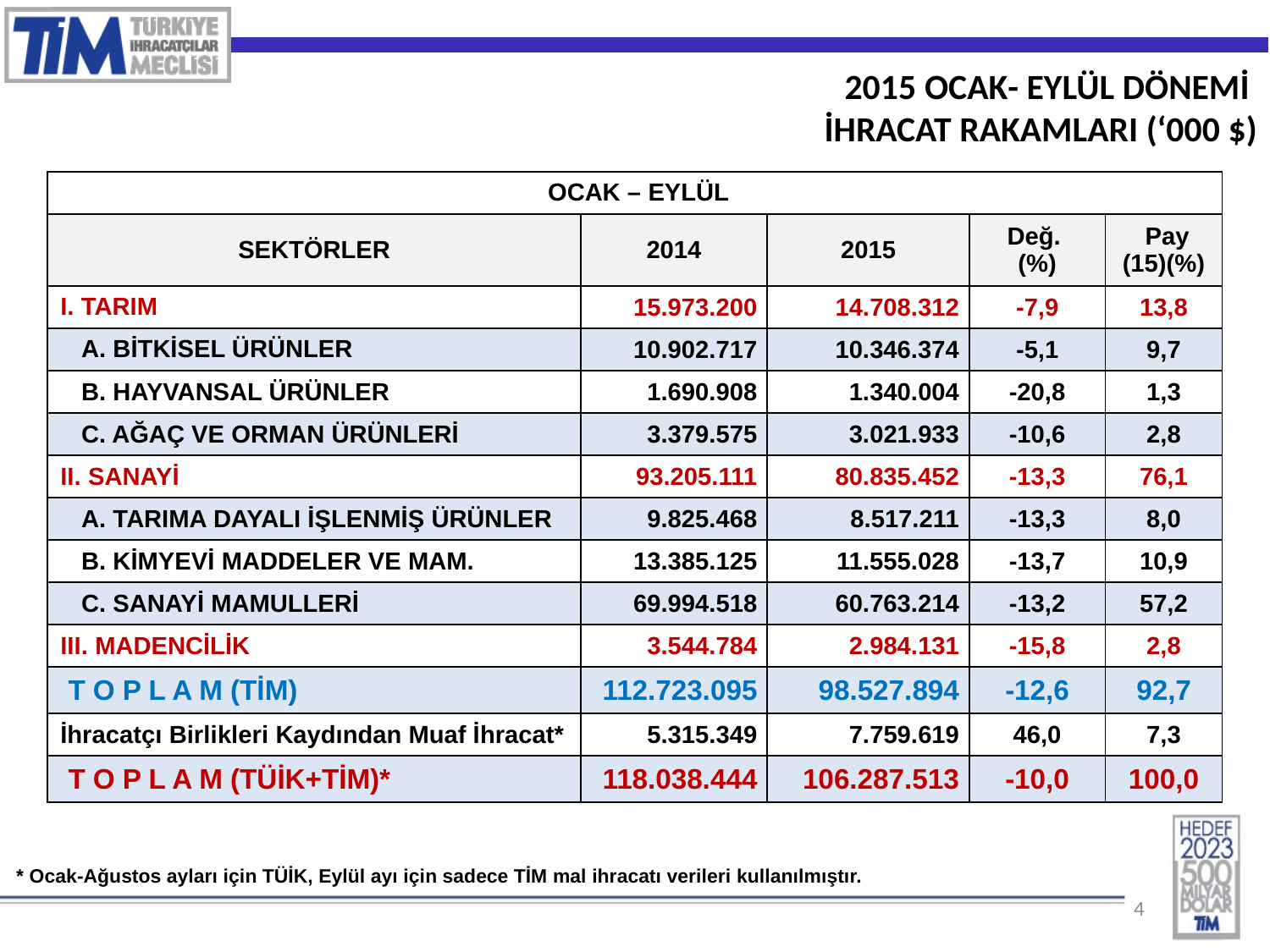

2015 OCAK- EYLÜL DÖNEMİ
İHRACAT RAKAMLARI (‘000 $)
| OCAK – EYLÜL |  |  |  |  |
| --- | --- | --- | --- | --- |
| SEKTÖRLER | 2014 | 2015 | Değ. (%) | Pay (15)(%) |
| I. TARIM | 15.973.200 | 14.708.312 | -7,9 | 13,8 |
| A. BİTKİSEL ÜRÜNLER | 10.902.717 | 10.346.374 | -5,1 | 9,7 |
| B. HAYVANSAL ÜRÜNLER | 1.690.908 | 1.340.004 | -20,8 | 1,3 |
| C. AĞAÇ VE ORMAN ÜRÜNLERİ | 3.379.575 | 3.021.933 | -10,6 | 2,8 |
| II. SANAYİ | 93.205.111 | 80.835.452 | -13,3 | 76,1 |
| A. TARIMA DAYALI İŞLENMİŞ ÜRÜNLER | 9.825.468 | 8.517.211 | -13,3 | 8,0 |
| B. KİMYEVİ MADDELER VE MAM. | 13.385.125 | 11.555.028 | -13,7 | 10,9 |
| C. SANAYİ MAMULLERİ | 69.994.518 | 60.763.214 | -13,2 | 57,2 |
| III. MADENCİLİK | 3.544.784 | 2.984.131 | -15,8 | 2,8 |
| T O P L A M (TİM) | 112.723.095 | 98.527.894 | -12,6 | 92,7 |
| İhracatçı Birlikleri Kaydından Muaf İhracat\* | 5.315.349 | 7.759.619 | 46,0 | 7,3 |
| T O P L A M (TÜİK+TİM)\* | 118.038.444 | 106.287.513 | -10,0 | 100,0 |
| \* Ocak-Ağustos ayları için TÜİK, Eylül ayı için sadece TİM mal ihracatı verileri kullanılmıştır. |
| --- |
4